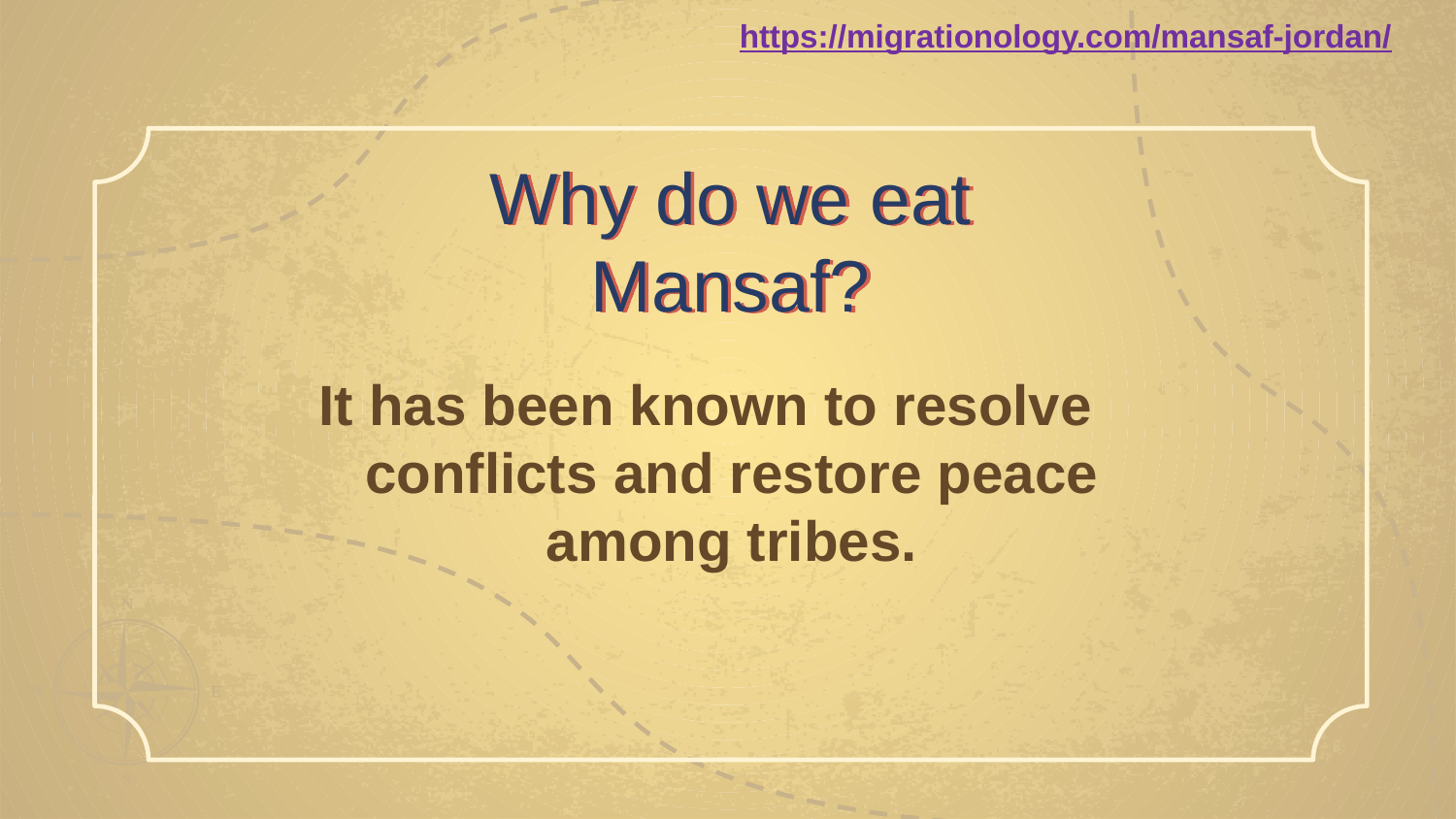

https://migrationology.com/mansaf-jordan/

# Why do we eat Mansaf?
It has been known to resolve conflicts and restore peace among tribes.